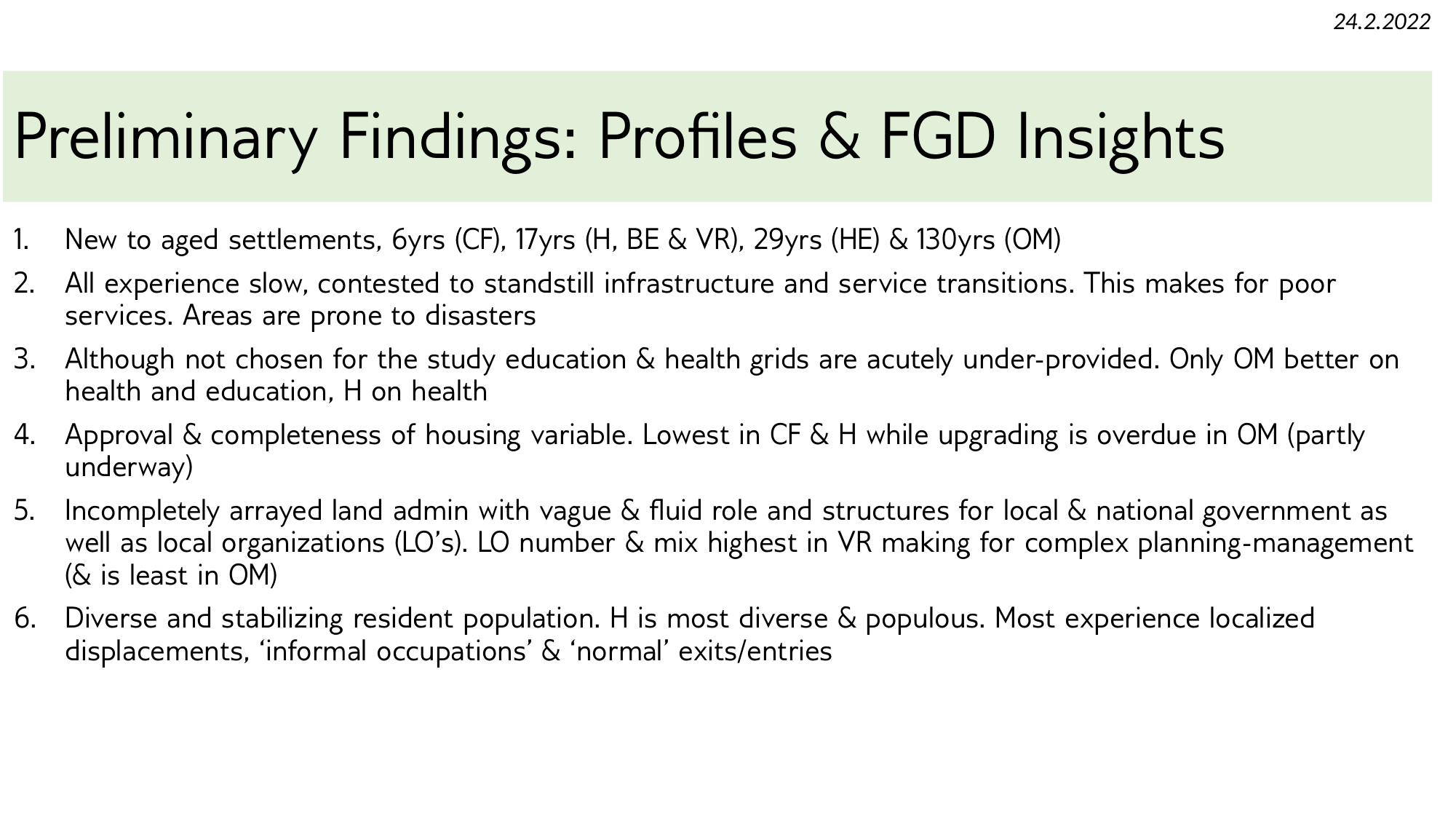

24.2.2022
# Preliminary Findings: Profiles & FGD Insights
New to aged settlements, 6yrs (CF), 17yrs (H, BE & VR), 29yrs (HE) & 130yrs (OM)
All experience slow, contested to standstill infrastructure and service transitions. This makes for poor services. Areas are prone to disasters
Although not chosen for the study education & health grids are acutely under-provided. Only OM better on health and education, H on health
Approval & completeness of housing variable. Lowest in CF & H while upgrading is overdue in OM (partly underway)
Incompletely arrayed land admin with vague & fluid role and structures for local & national government as well as local organizations (LO’s). LO number & mix highest in VR making for complex planning-management (& is least in OM)
Diverse and stabilizing resident population. H is most diverse & populous. Most experience localized displacements, ‘informal occupations’ & ‘normal’ exits/entries